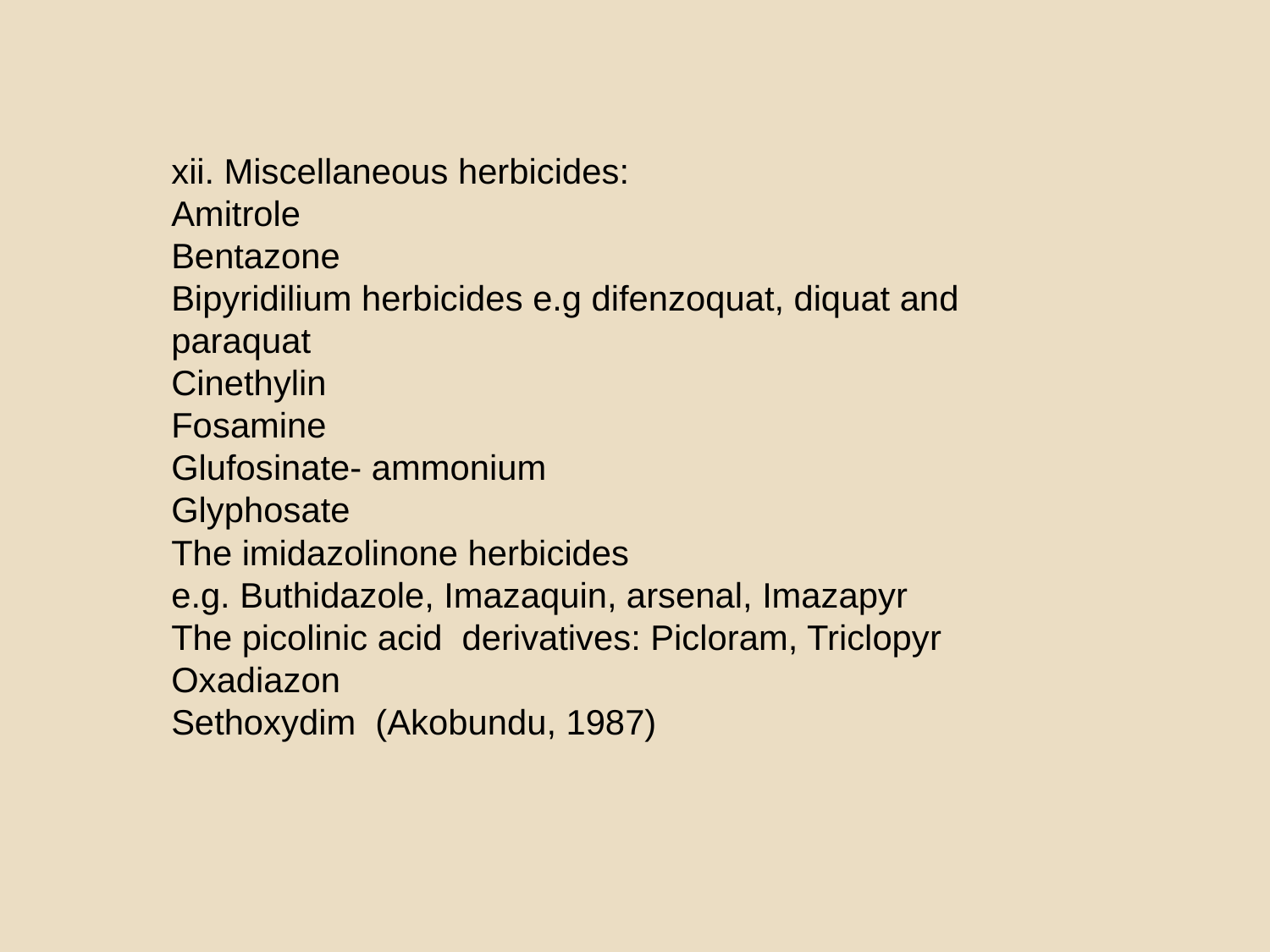

xii. Miscellaneous herbicides:
Amitrole
Bentazone
Bipyridilium herbicides e.g difenzoquat, diquat and paraquat
Cinethylin
Fosamine
Glufosinate- ammonium
Glyphosate
The imidazolinone herbicides
e.g. Buthidazole, Imazaquin, arsenal, Imazapyr
The picolinic acid  derivatives: Picloram, Triclopyr
Oxadiazon
Sethoxydim  (Akobundu, 1987)